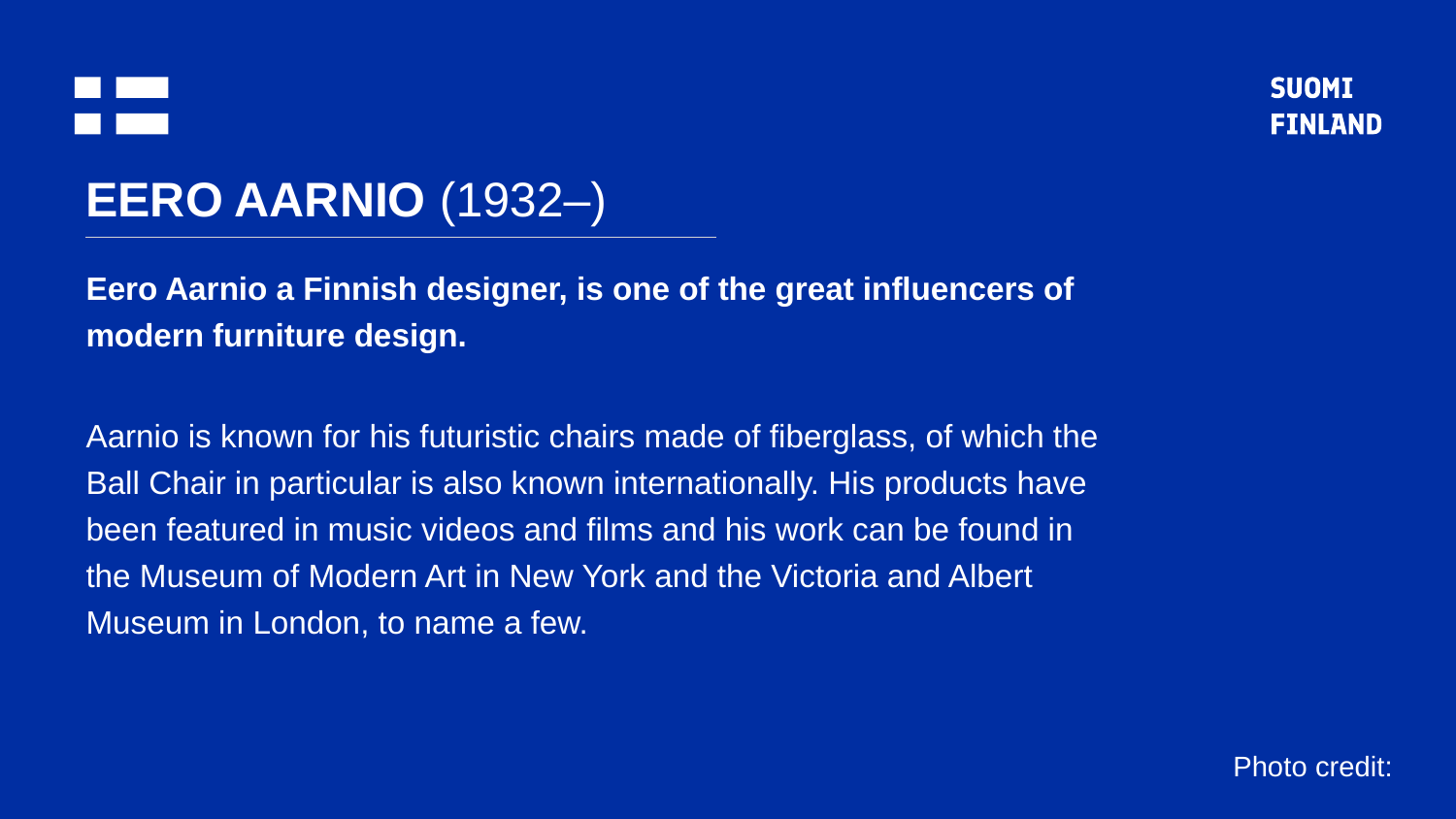

# EERO AARNIO (1932–)
Eero Aarnio a Finnish designer, is one of the great influencers of modern furniture design.

Aarnio is known for his futuristic chairs made of fiberglass, of which the Ball Chair in particular is also known internationally. His products have been featured in music videos and films and his work can be found in the Museum of Modern Art in New York and the Victoria and Albert Museum in London, to name a few.
Photo credit: